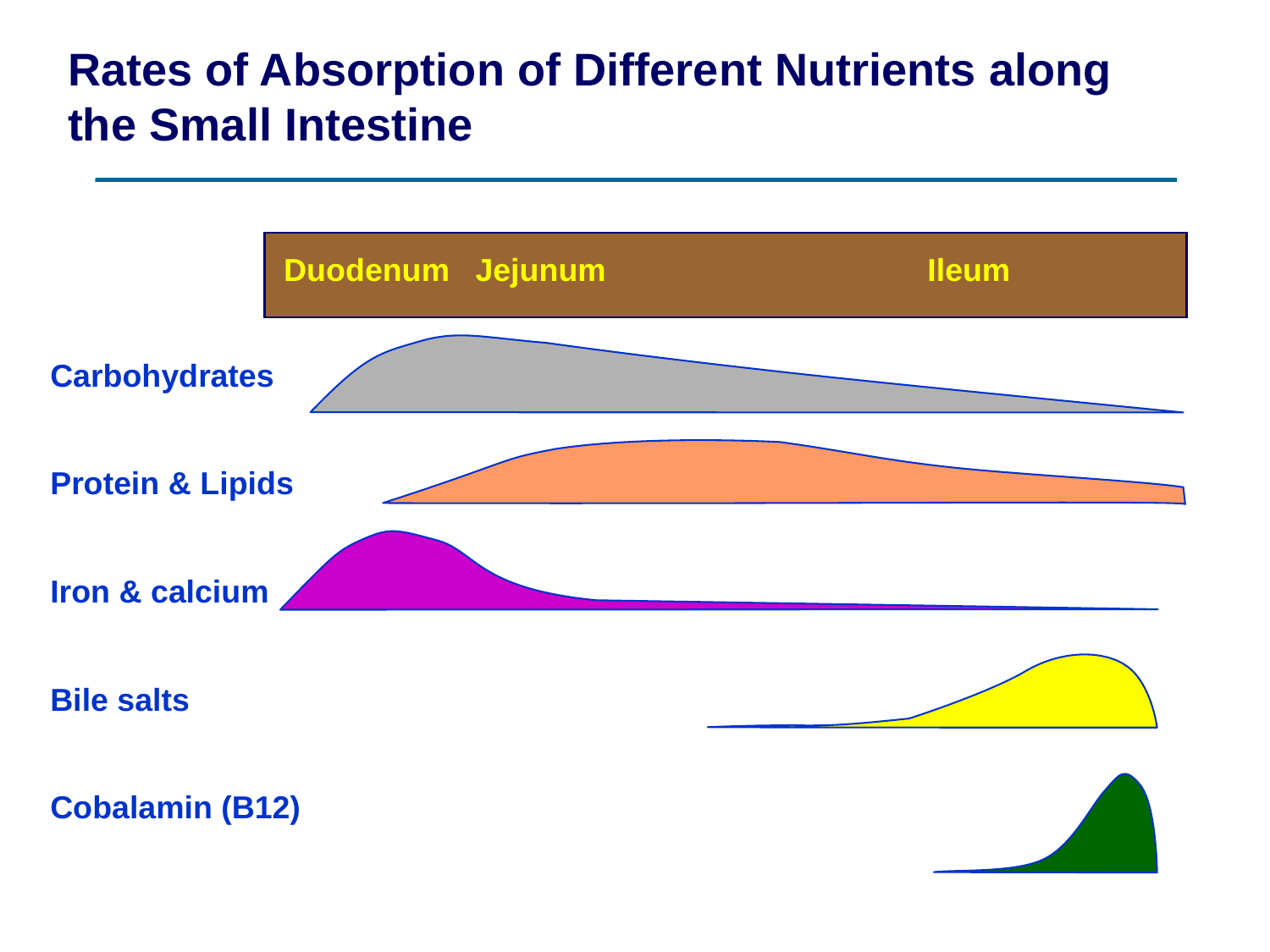

# Rates of Absorption of Different Nutrients along the Small Intestine

Duodenum
Jejunum
Ileum

Carbohydrates

Protein & Lipids

Iron & calcium

Bile salts

Cobalamin (B12)